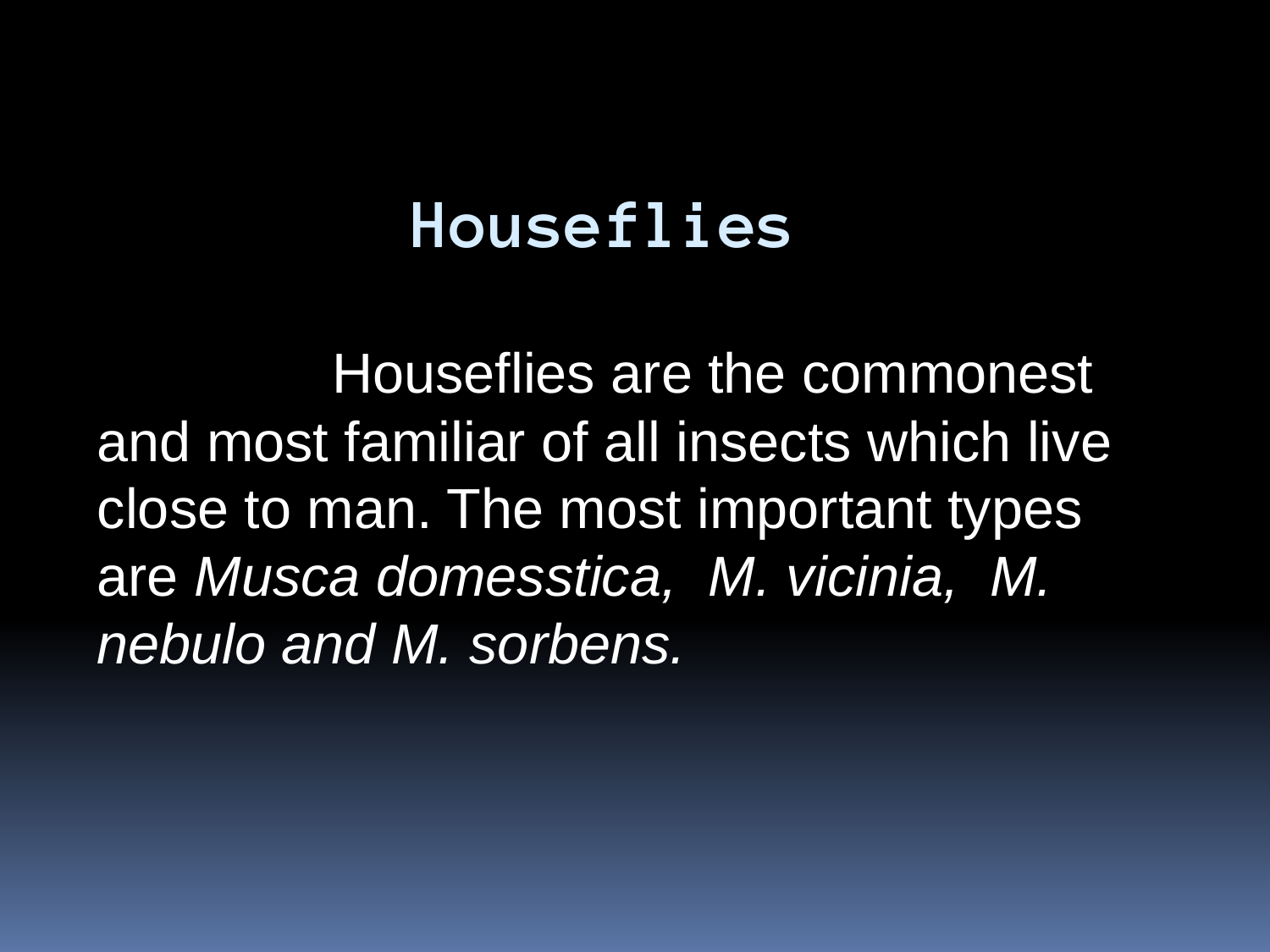

# Houseflies
               Houseflies are the commonest and most familiar of all insects which live close to man. The most important types are Musca domesstica,  M. vicinia,  M. nebulo and M. sorbens.